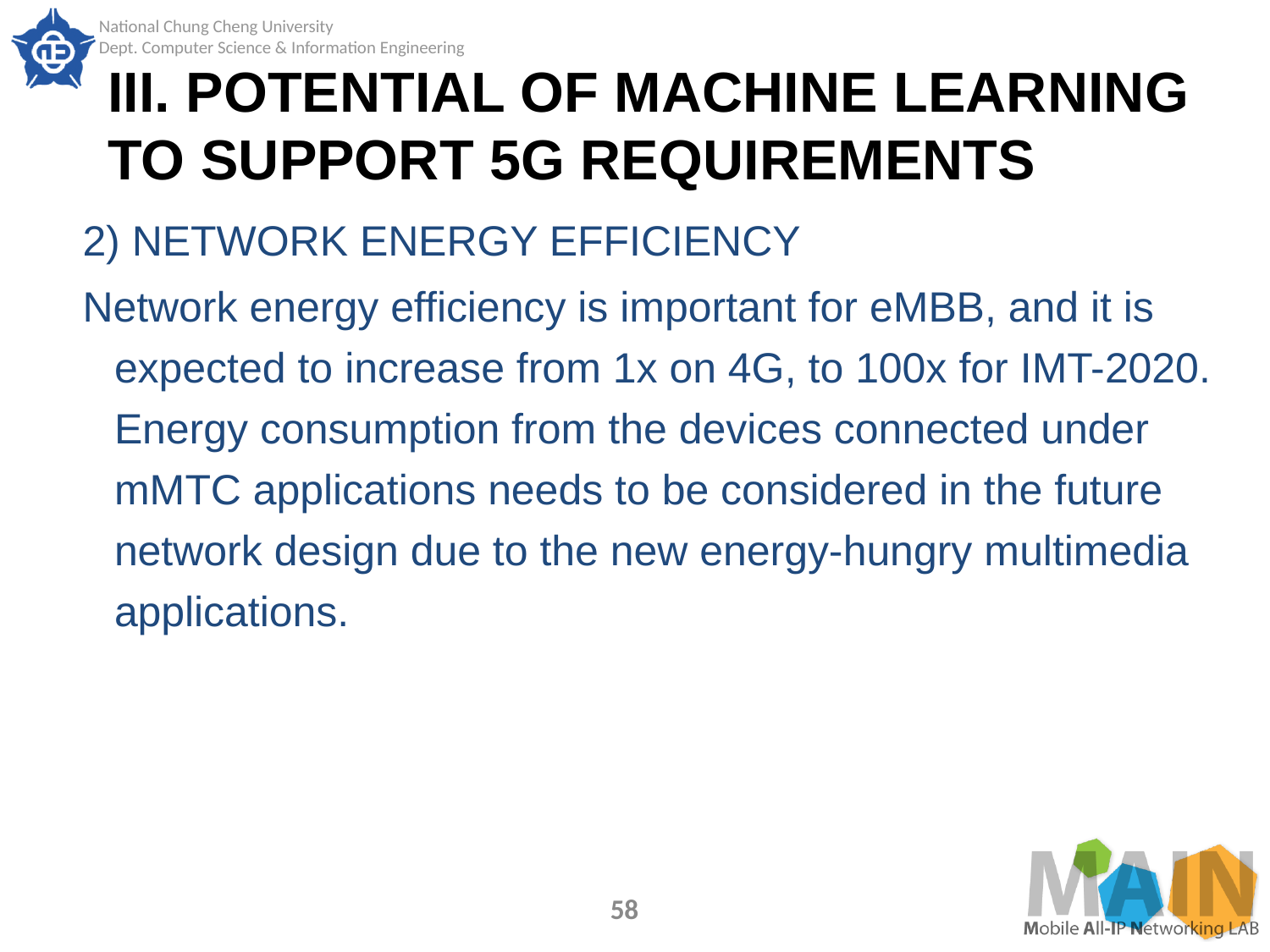

# III. POTENTIAL OF MACHINE LEARNING TO SUPPORT 5G REQUIREMENTS
2) NETWORK ENERGY EFFICIENCY
Network energy efficiency is important for eMBB, and it is expected to increase from 1x on 4G, to 100x for IMT-2020. Energy consumption from the devices connected under mMTC applications needs to be considered in the future network design due to the new energy-hungry multimedia applications.
58